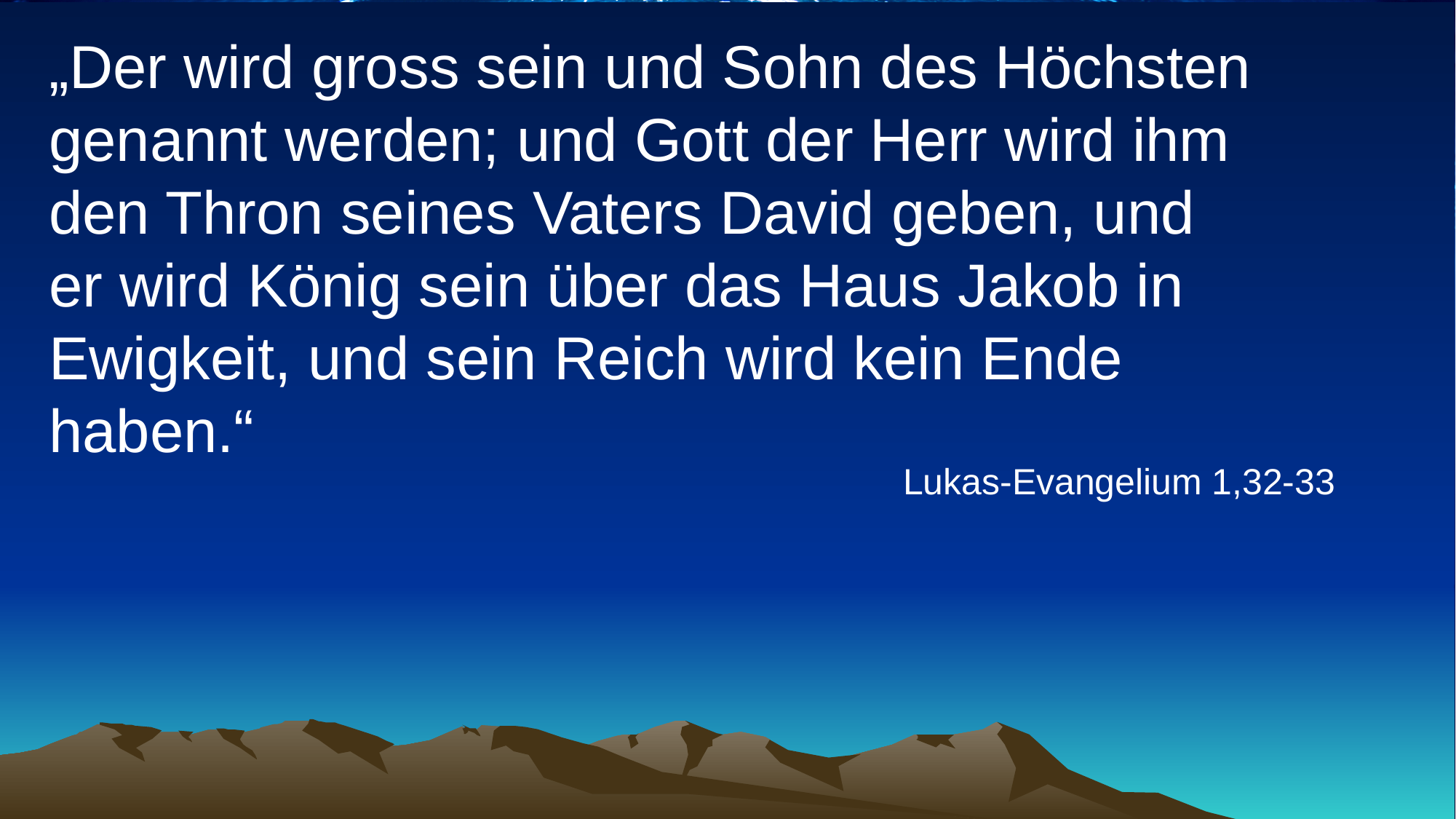

# „Der wird gross sein und Sohn des Höchsten genannt werden; und Gott der Herr wird ihm den Thron seines Vaters David geben, und er wird König sein über das Haus Jakob in Ewigkeit, und sein Reich wird kein Ende haben.“
Lukas-Evangelium 1,32-33